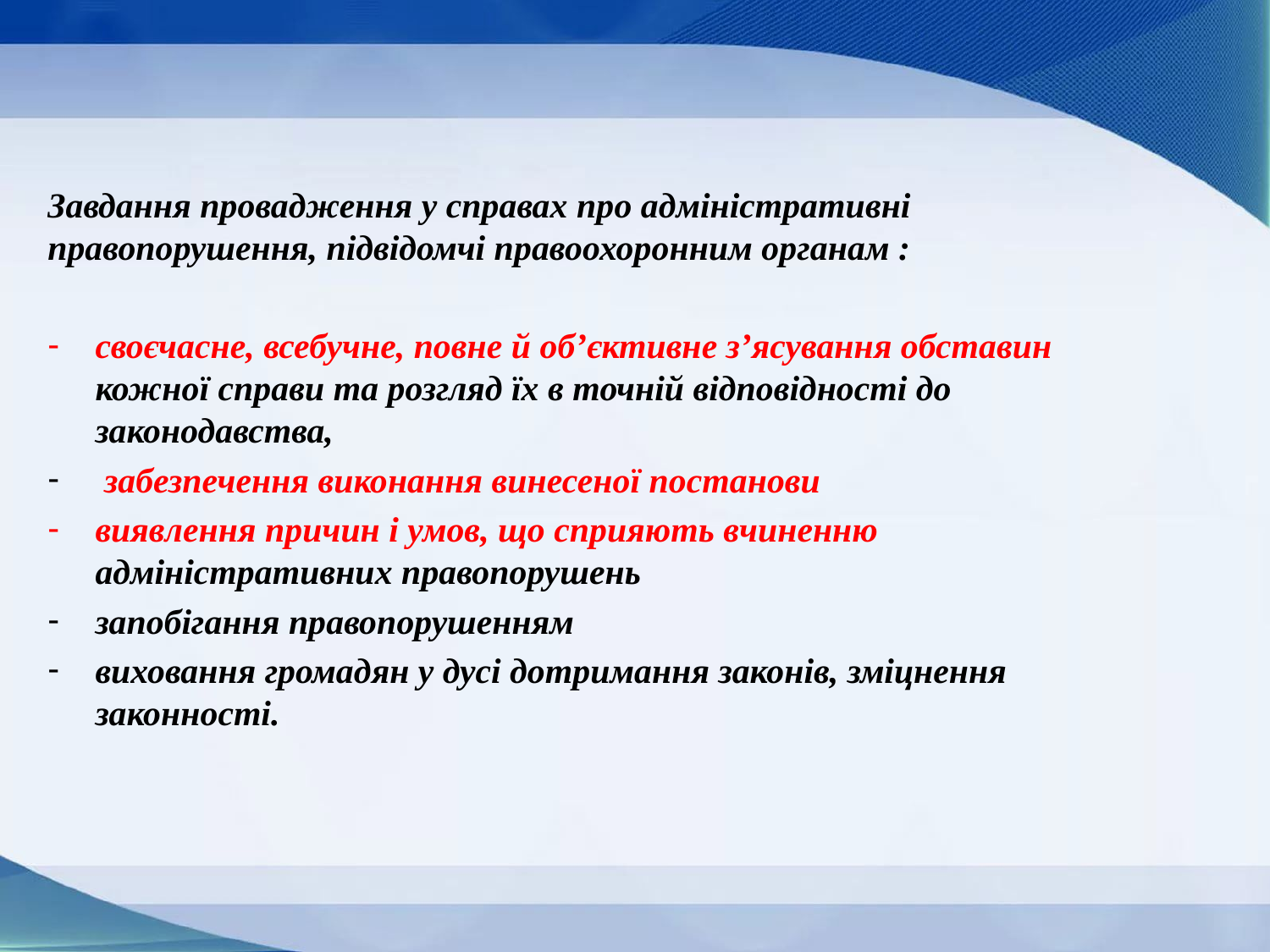

Завдання провадження у справах про адміністративні правопорушення, підвідомчі правоохоронним органам :

своєчасне, всебучне, повне й об’єктивне з’ясування обставин кожної справи та розгляд їх в точній відповідності до законодавства,
 забезпечення виконання винесеної постанови
виявлення причин і умов, що сприяють вчиненню адміністративних правопорушень
запобігання правопорушенням
виховання громадян у дусі дотримання законів, зміцнення законності.